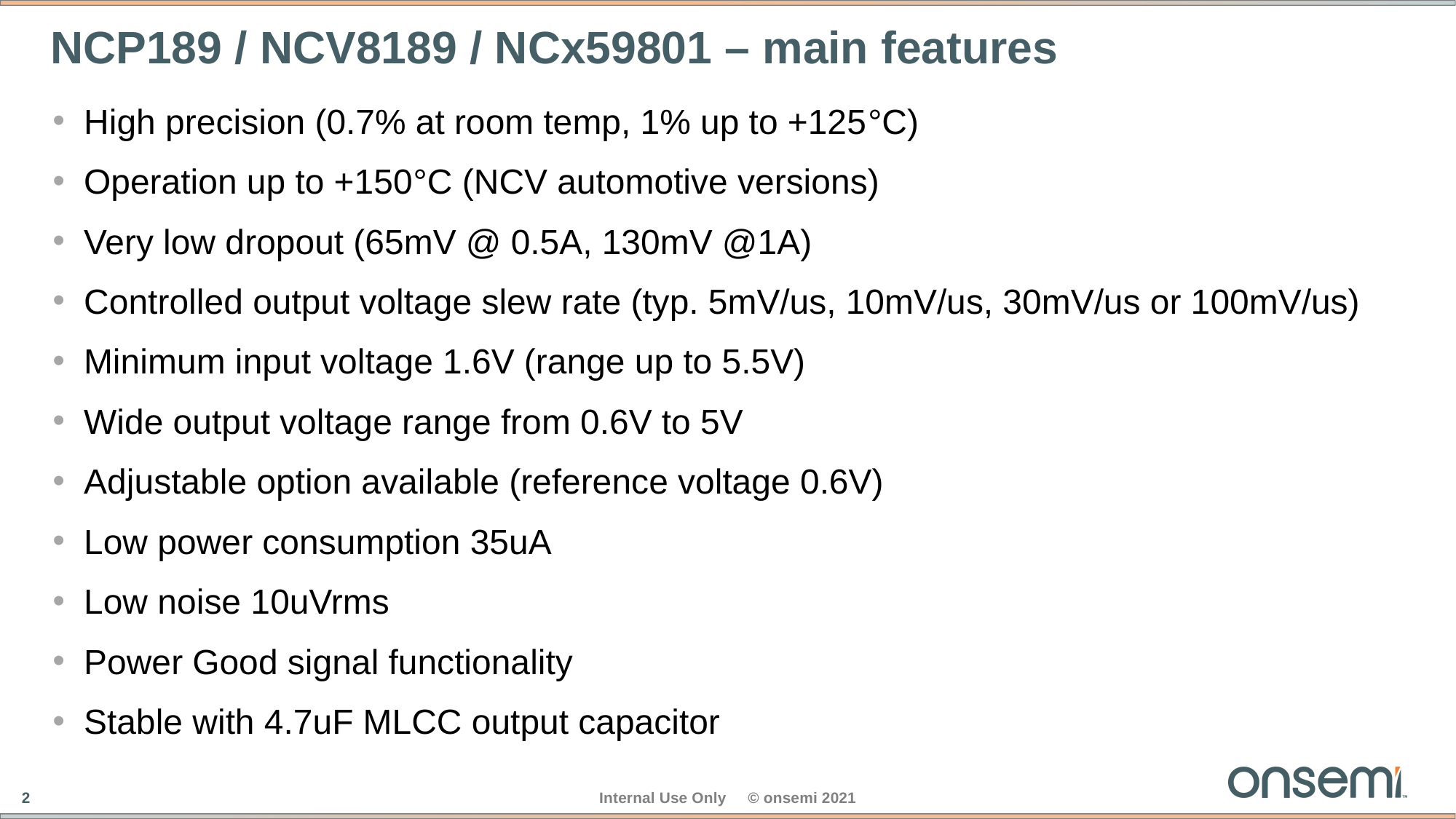

# NCP189 / NCV8189 / NCx59801 – main features
High precision (0.7% at room temp, 1% up to +125°C)
Operation up to +150°C (NCV automotive versions)
Very low dropout (65mV @ 0.5A, 130mV @1A)
Controlled output voltage slew rate (typ. 5mV/us, 10mV/us, 30mV/us or 100mV/us)
Minimum input voltage 1.6V (range up to 5.5V)
Wide output voltage range from 0.6V to 5V
Adjustable option available (reference voltage 0.6V)
Low power consumption 35uA
Low noise 10uVrms
Power Good signal functionality
Stable with 4.7uF MLCC output capacitor